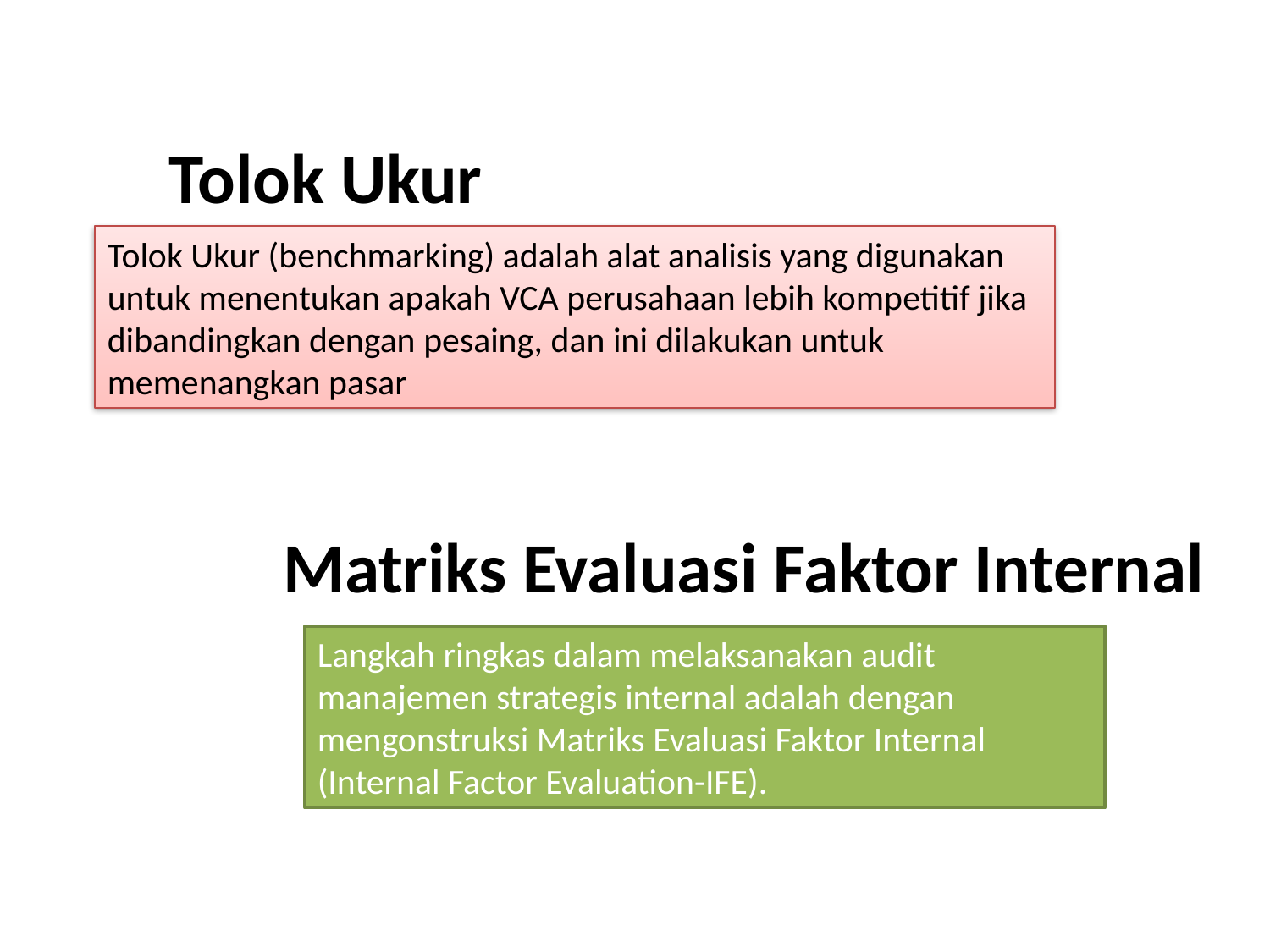

# Tolok Ukur
Tolok Ukur (benchmarking) adalah alat analisis yang digunakan untuk menentukan apakah VCA perusahaan lebih kompetitif jika dibandingkan dengan pesaing, dan ini dilakukan untuk memenangkan pasar
Matriks Evaluasi Faktor Internal
Langkah ringkas dalam melaksanakan audit manajemen strategis internal adalah dengan mengonstruksi Matriks Evaluasi Faktor Internal (Internal Factor Evaluation-IFE).